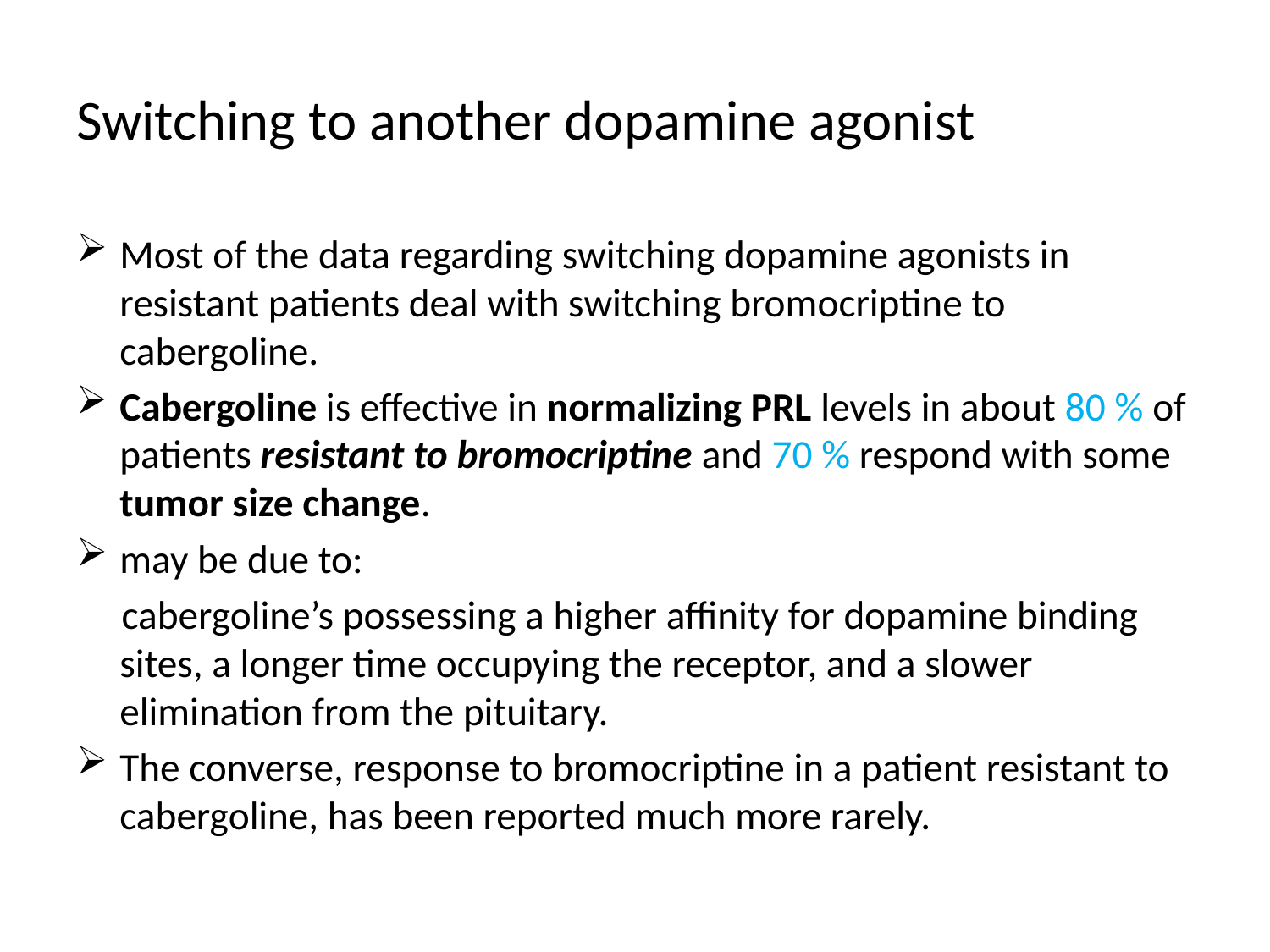

# Switching to another dopamine agonist
Most of the data regarding switching dopamine agonists in resistant patients deal with switching bromocriptine to cabergoline.
Cabergoline is effective in normalizing PRL levels in about 80 % of patients resistant to bromocriptine and 70 % respond with some tumor size change.
may be due to:
     cabergoline’s possessing a higher affinity for dopamine binding sites, a longer time occupying the receptor, and a slower elimination from the pituitary.
The converse, response to bromocriptine in a patient resistant to cabergoline, has been reported much more rarely.